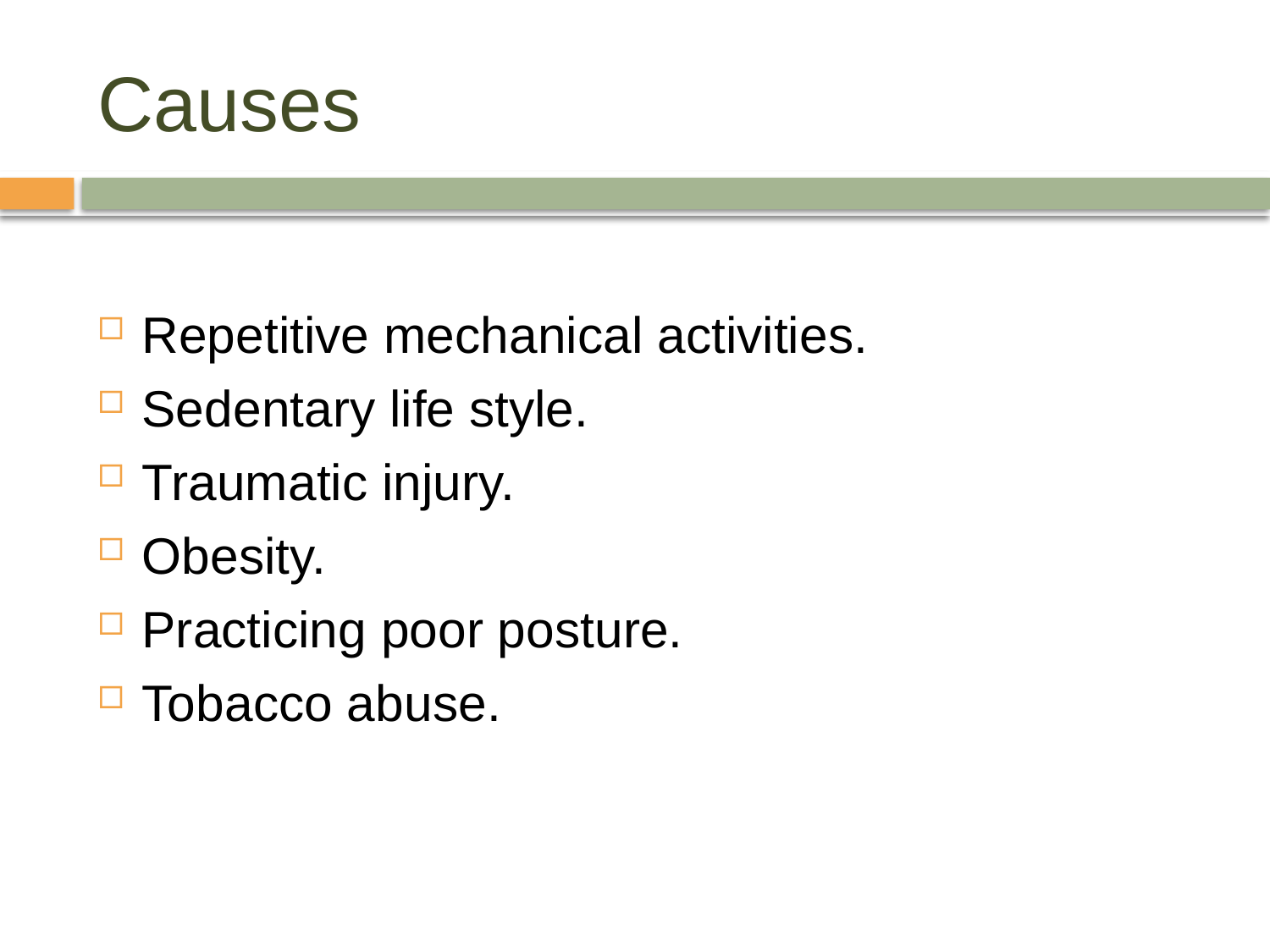

# Causes

Repetitive mechanical activities.
Sedentary life style.
Traumatic injury.
Obesity.
Practicing poor posture.
Tobacco abuse.